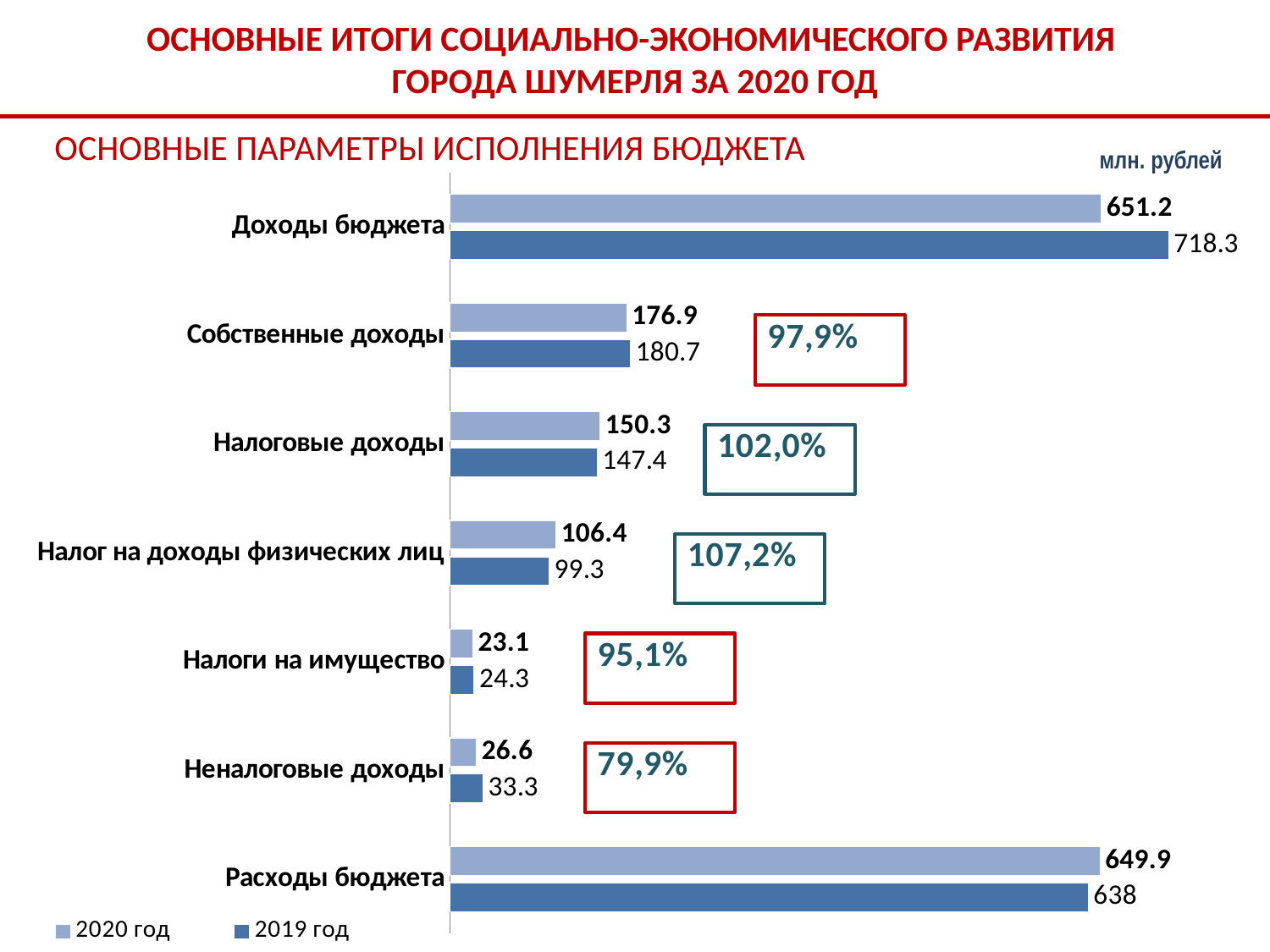

ОСНОВНЫЕ ИТОГИ СОЦИАЛЬНО-ЭКОНОМИЧЕСКОГО РАЗВИТИЯ
ГОРОДА ШУМЕРЛЯ ЗА 2020 ГОД
ОСНОВНЫЕ ПАРАМЕТРЫ ИСПОЛНЕНИЯ БЮДЖЕТА

### Chart

| Category | 2019 год | 2020 год |
|---|---|---|
| Расходы бюджета | 638.0 | 649.9 |
| Неналоговые доходы | 33.300000000000004 | 26.6 |
| Налоги на имущество | 24.3 | 23.1 |
| Налог на доходы физических лиц | 99.3 | 106.4 |
| Налоговые доходы | 147.4 | 150.3 |
| Собственные доходы | 180.7 | 176.9 |
| Доходы бюджета | 718.3 | 651.2 |
млн. рублей.